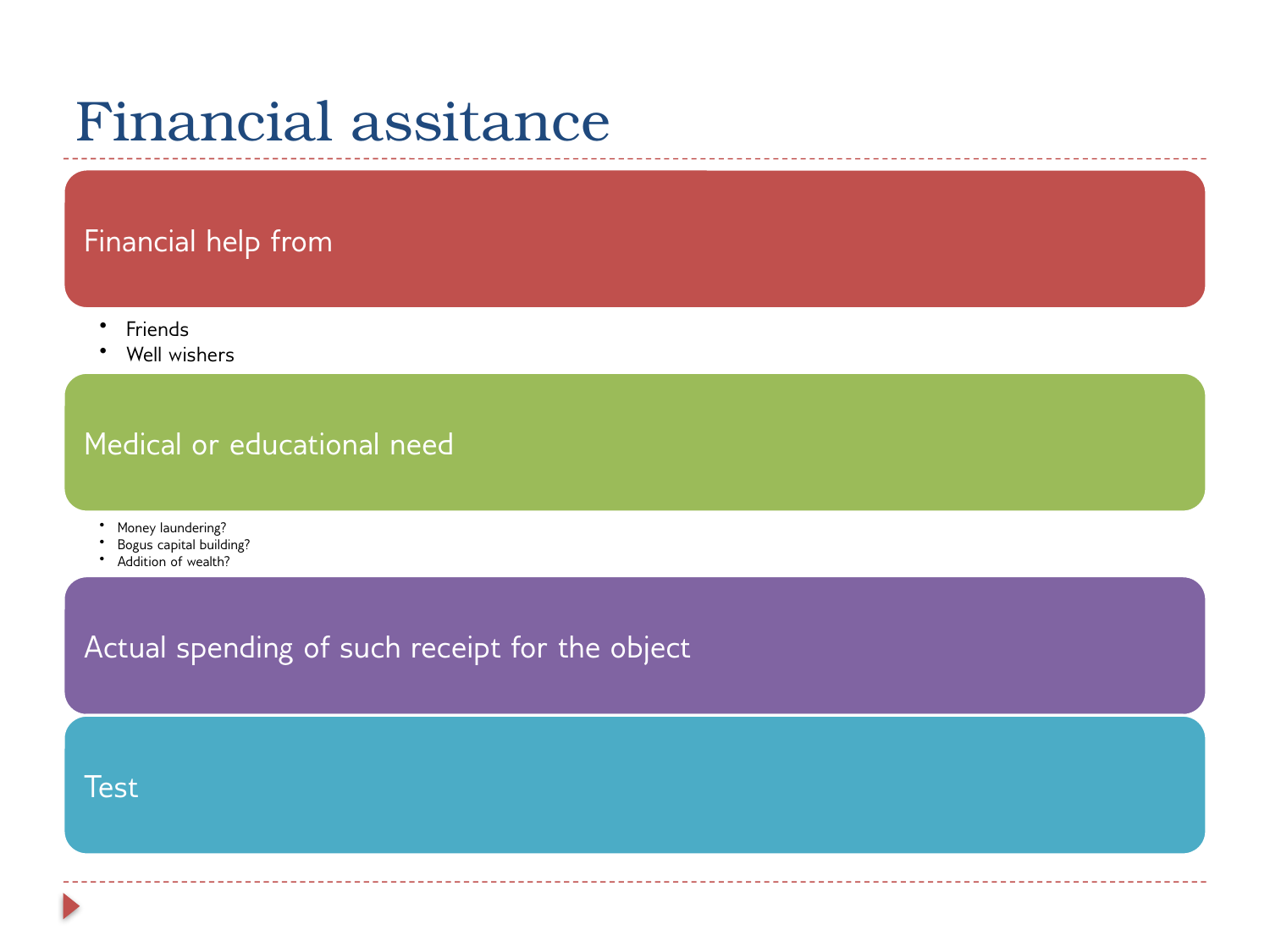

# Financial assitance
Financial help from
Friends
Well wishers
Medical or educational need
Actual spending of such receipt for the object
Test
Money laundering?
Bogus capital building?
Addition of wealth?